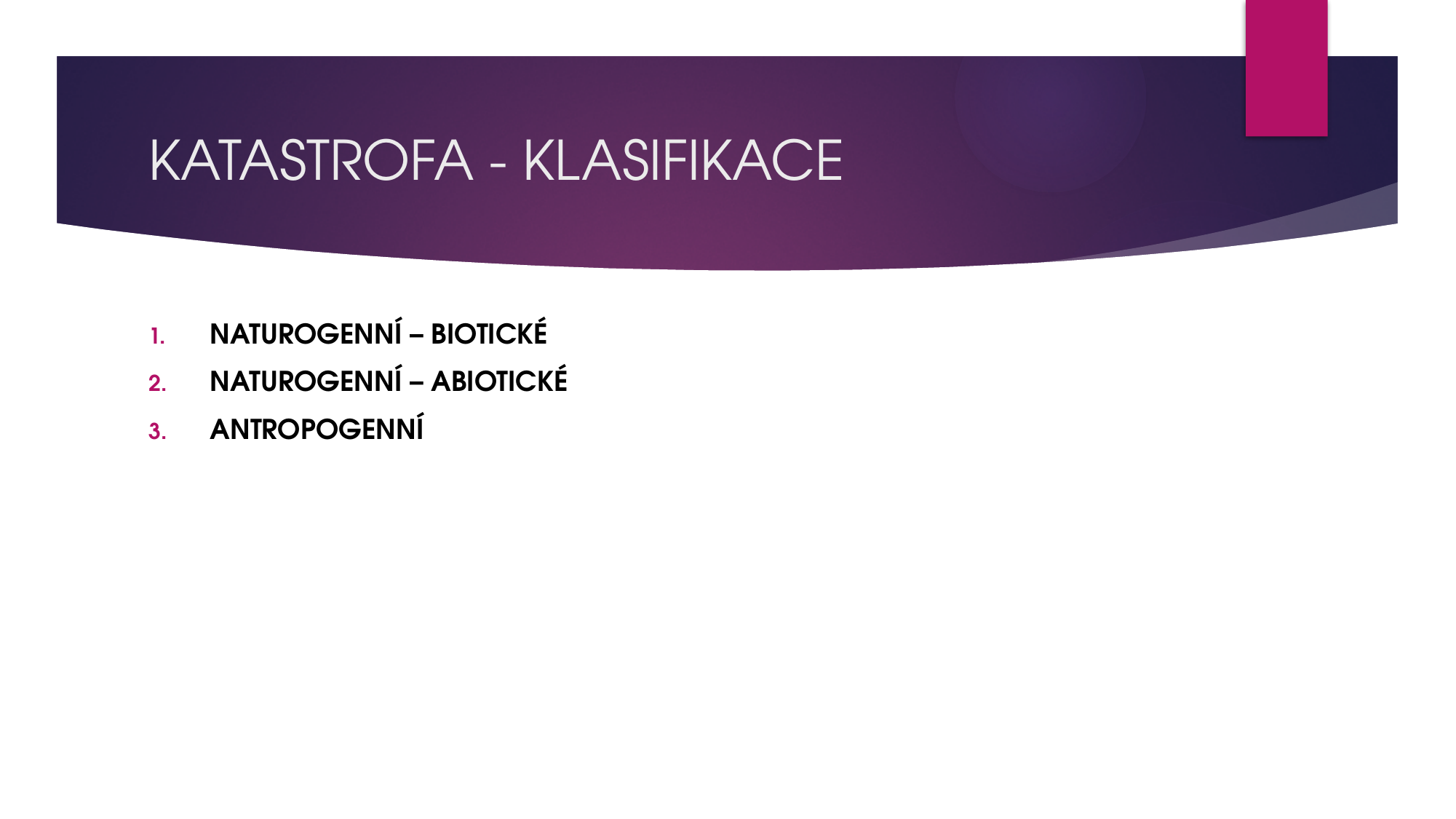

# KATASTROFA - KLASIFIKACE
NATUROGENNÍ – BIOTICKÉ
NATUROGENNÍ – ABIOTICKÉ
ANTROPOGENNÍ